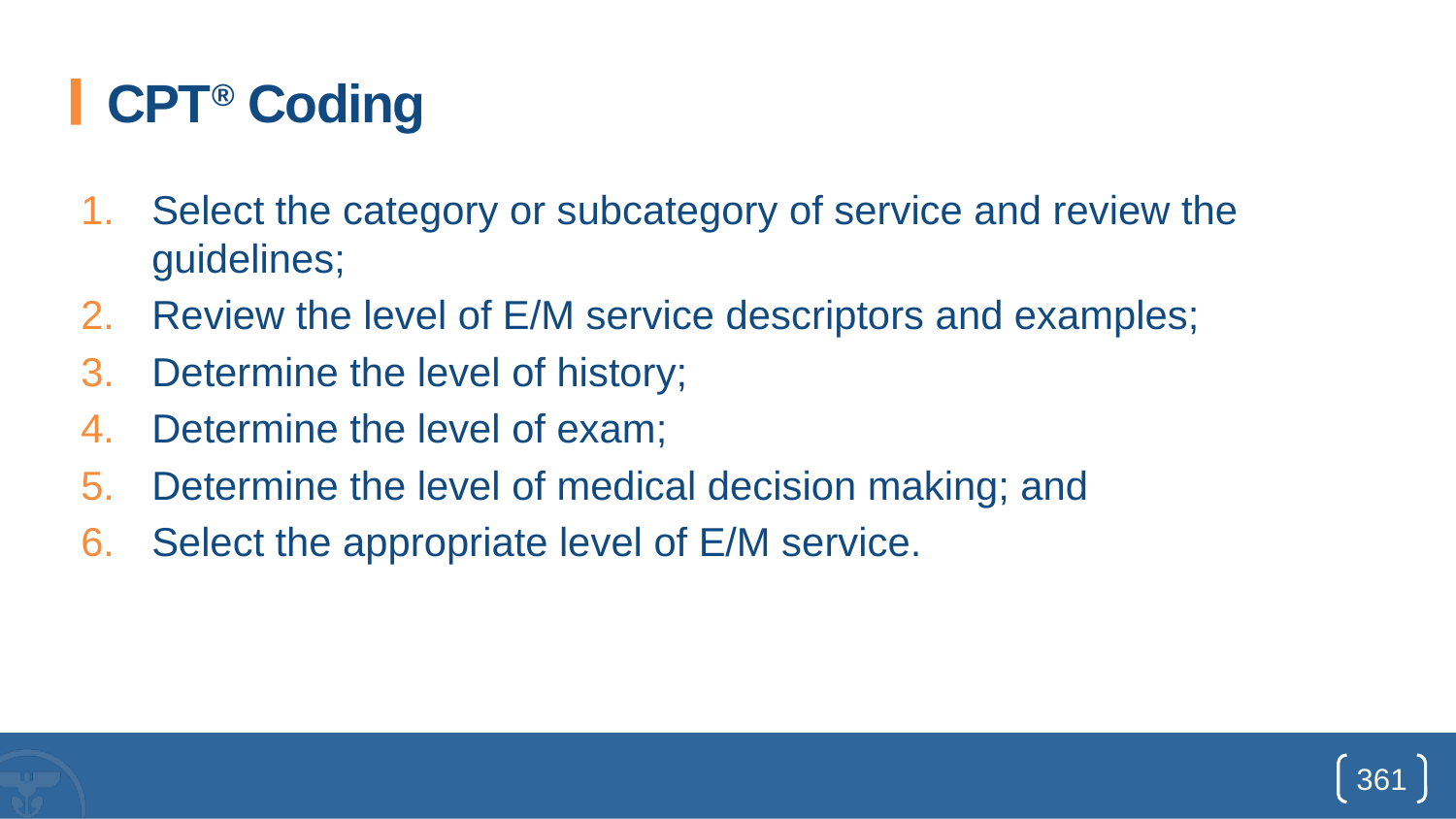

# CPT® Coding
Select the category or subcategory of service and review the guidelines;
Review the level of E/M service descriptors and examples;
Determine the level of history;
Determine the level of exam;
Determine the level of medical decision making; and
Select the appropriate level of E/M service.
361